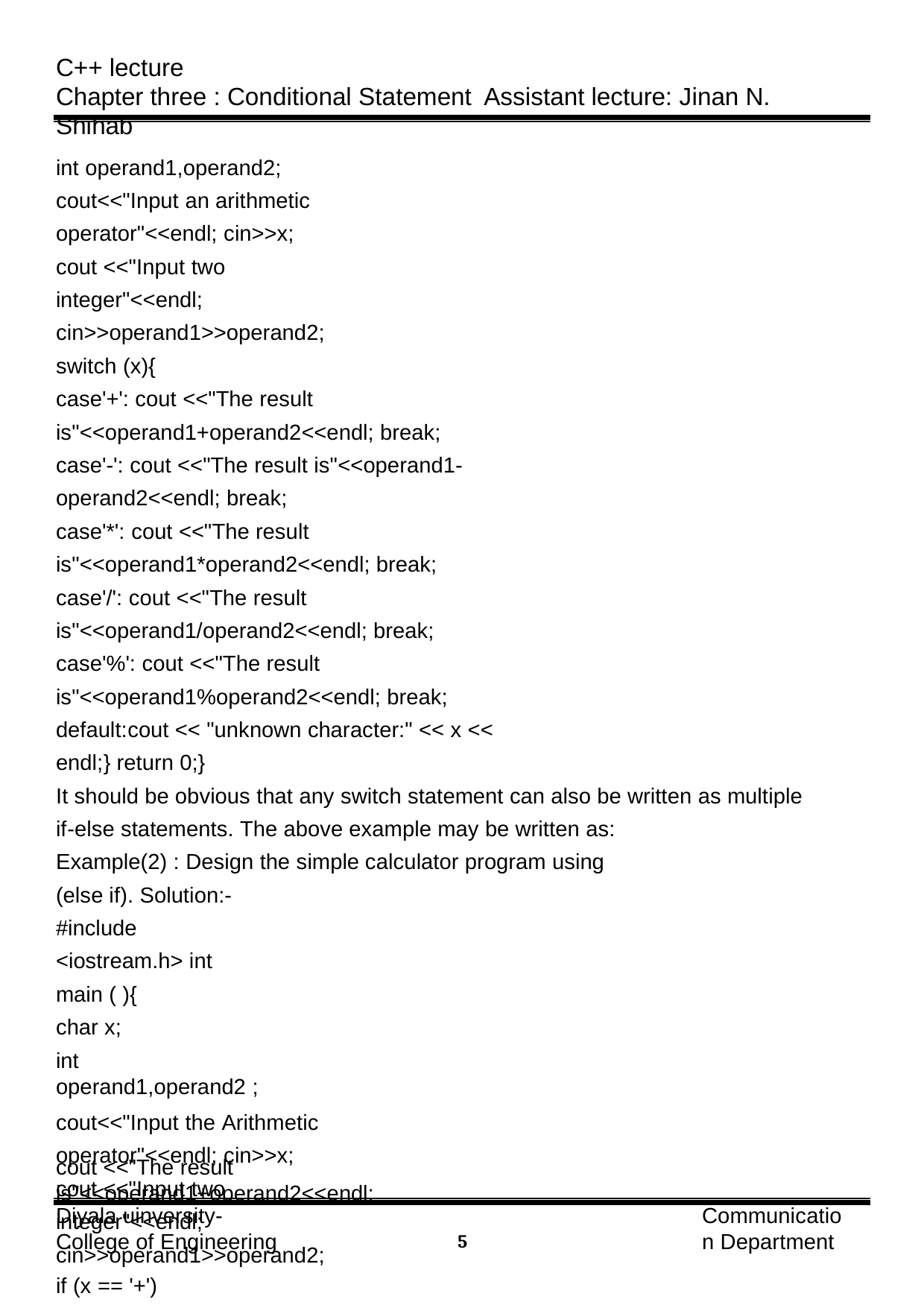

C++ lecture
Chapter three : Conditional Statement	Assistant lecture: Jinan N. Shihab

int operand1,operand2;
cout<<"Input an arithmetic operator"<<endl; cin>>x;
cout <<"Input two integer"<<endl; cin>>operand1>>operand2; switch (x){
case'+': cout <<"The result is"<<operand1+operand2<<endl; break;
case'-': cout <<"The result is"<<operand1-operand2<<endl; break;
case'*': cout <<"The result is"<<operand1*operand2<<endl; break;
case'/': cout <<"The result is"<<operand1/operand2<<endl; break;
case'%': cout <<"The result is"<<operand1%operand2<<endl; break;
default:cout << "unknown character:" << x << endl;} return 0;}
It should be obvious that any switch statement can also be written as multiple if-else statements. The above example may be written as:
Example(2) : Design the simple calculator program using (else if). Solution:-
#include <iostream.h> int main ( ){
char x;
int operand1,operand2 ;
cout<<"Input the Arithmetic operator"<<endl; cin>>x;
cout <<"Input two integer"<<endl; cin>>operand1>>operand2;
if (x == '+')
cout <<"The result is"<<operand1+operand2<<endl;
Diyala uinversity- College of Engineering
Communication Department
5